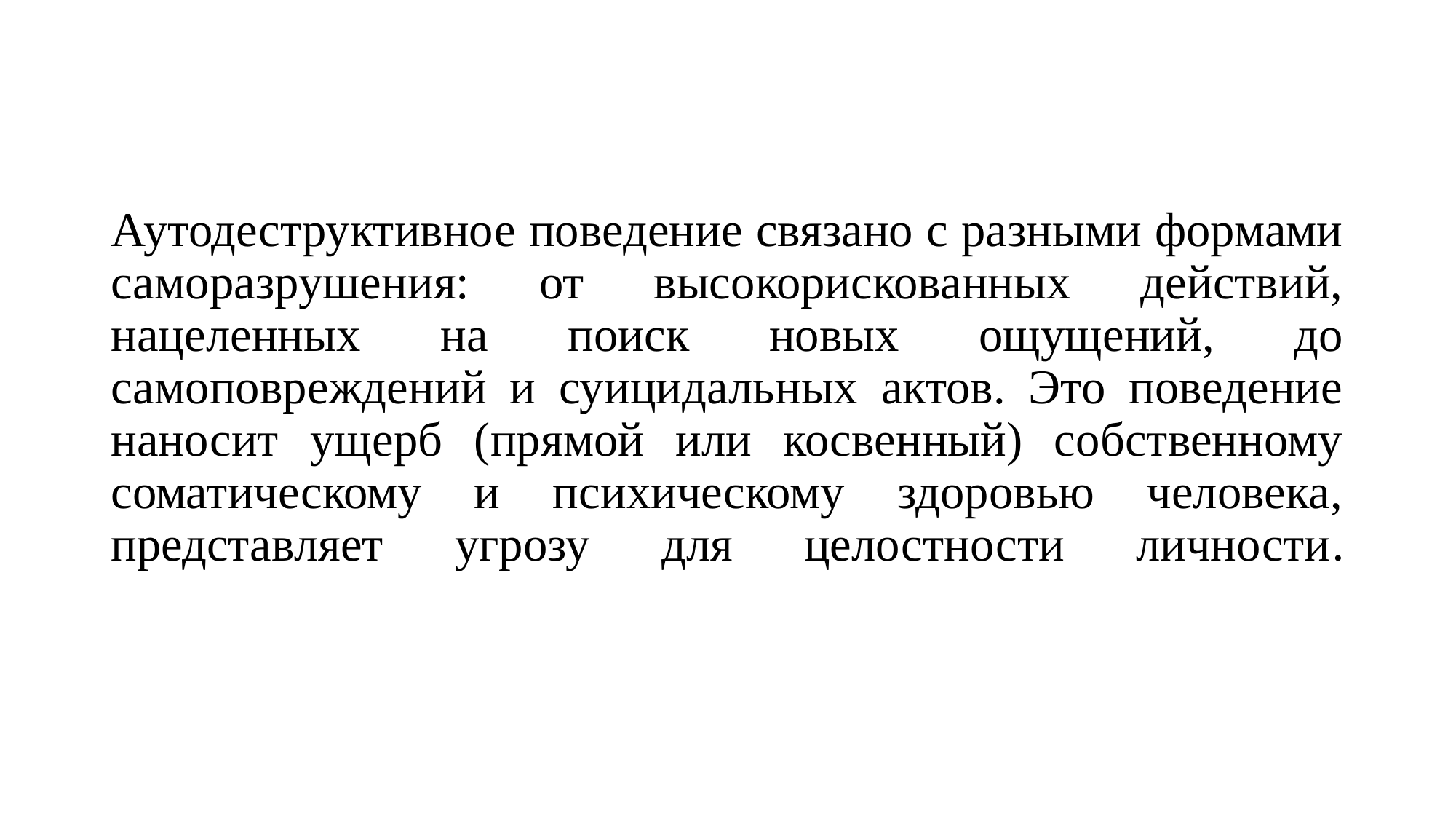

#
Аутодеструктивное поведение связано с разными формами саморазрушения: от высокорискованных действий, нацеленных на поиск новых ощущений, до самоповреждений и суицидальных актов. Это поведение наносит ущерб (прямой или косвенный) собственному соматическому и психическому здоровью человека, представляет угрозу для целостности личности.